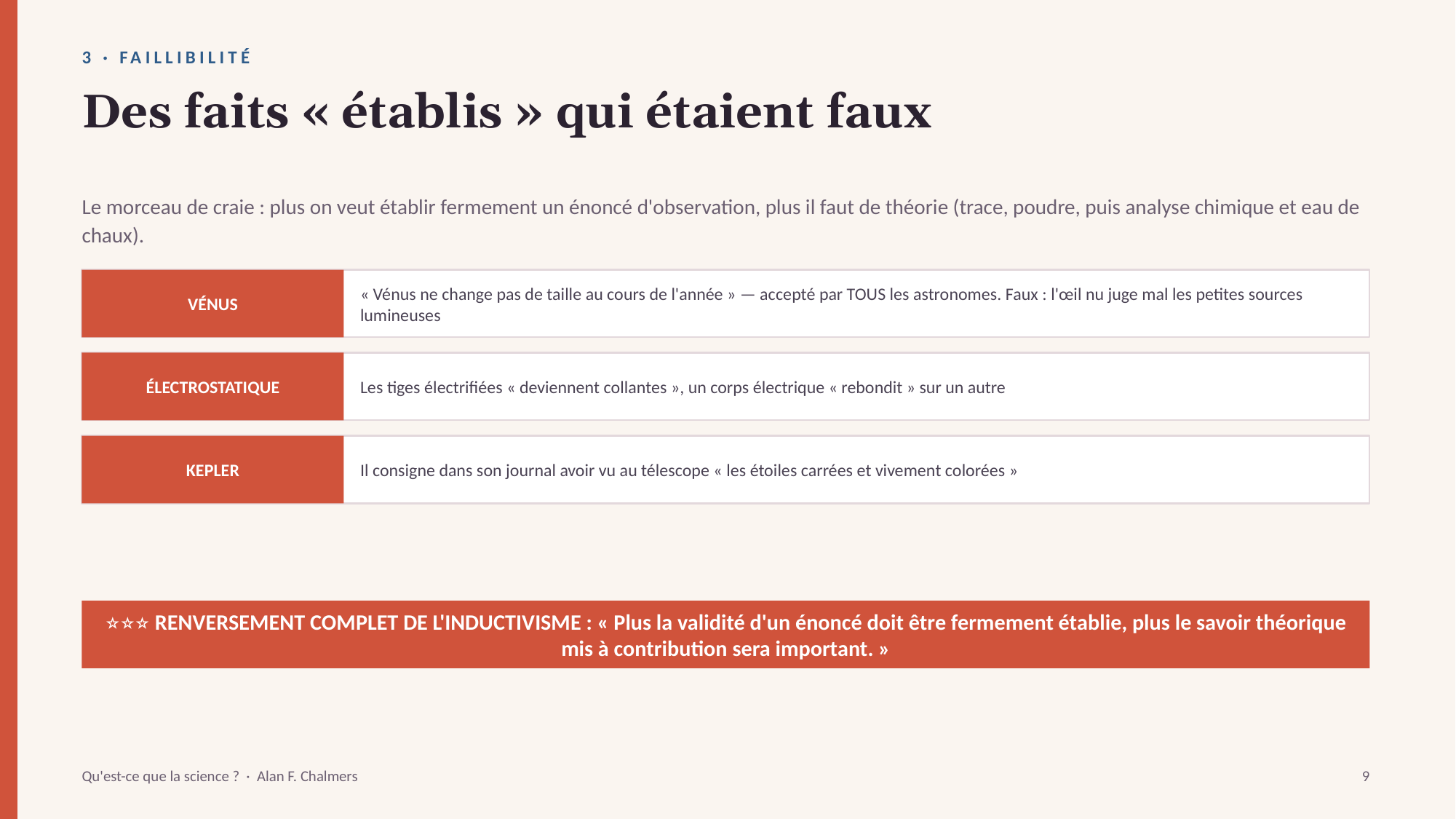

3 · FAILLIBILITÉ
Des faits « établis » qui étaient faux
Le morceau de craie : plus on veut établir fermement un énoncé d'observation, plus il faut de théorie (trace, poudre, puis analyse chimique et eau de chaux).

VÉNUS
« Vénus ne change pas de taille au cours de l'année » — accepté par TOUS les astronomes. Faux : l'œil nu juge mal les petites sources lumineuses

ÉLECTROSTATIQUE
Les tiges électrifiées « deviennent collantes », un corps électrique « rebondit » sur un autre

KEPLER
Il consigne dans son journal avoir vu au télescope « les étoiles carrées et vivement colorées »

⭐⭐⭐ RENVERSEMENT COMPLET DE L'INDUCTIVISME : « Plus la validité d'un énoncé doit être fermement établie, plus le savoir théorique mis à contribution sera important. »
Qu'est-ce que la science ?  ·  Alan F. Chalmers
9